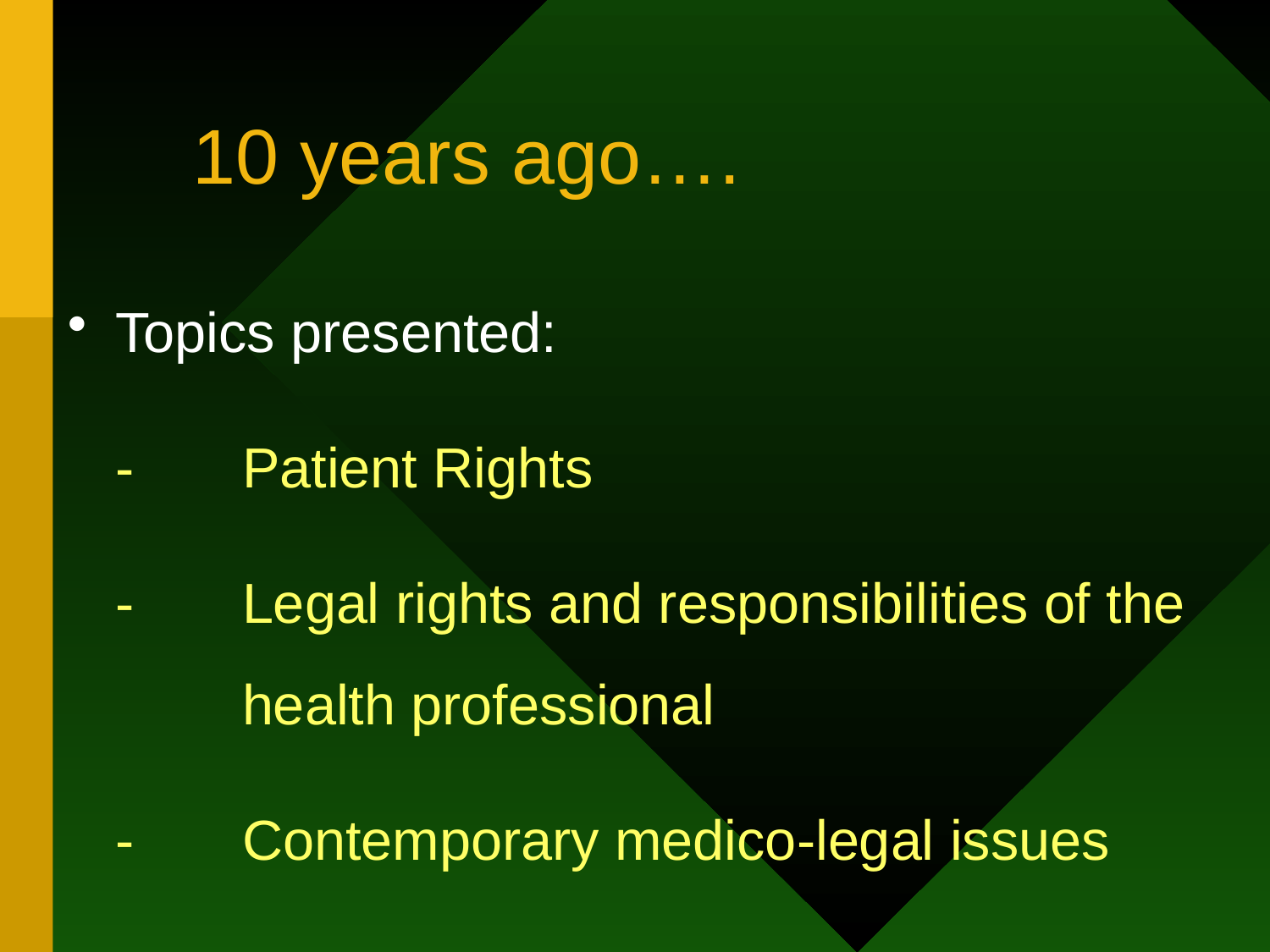

# 10 years ago….
Topics presented:
	-	Patient Rights
	-	Legal rights and responsibilities of the 	health professional
	-	Contemporary medico-legal issues